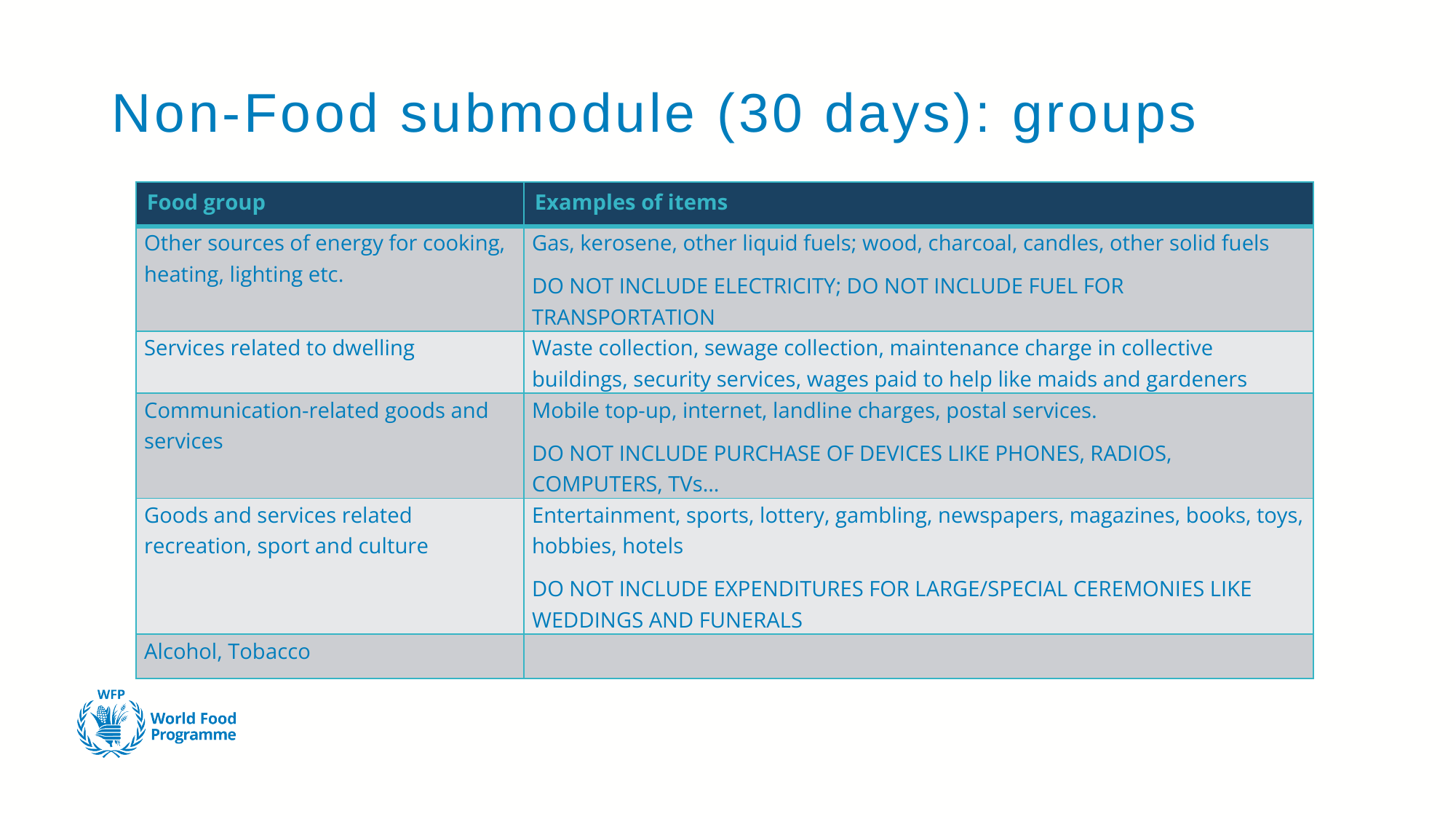

# Non-Food submodule (30 days): groups
| Food group | Examples of items |
| --- | --- |
| Other sources of energy for cooking, heating, lighting etc. | Gas, kerosene, other liquid fuels; wood, charcoal, candles, other solid fuels DO NOT INCLUDE ELECTRICITY; DO NOT INCLUDE FUEL FOR TRANSPORTATION |
| Services related to dwelling | Waste collection, sewage collection, maintenance charge in collective buildings, security services, wages paid to help like maids and gardeners |
| Communication-related goods and services | Mobile top-up, internet, landline charges, postal services. DO NOT INCLUDE PURCHASE OF DEVICES LIKE PHONES, RADIOS, COMPUTERS, TVs… |
| Goods and services related recreation, sport and culture | Entertainment, sports, lottery, gambling, newspapers, magazines, books, toys, hobbies, hotels DO NOT INCLUDE EXPENDITURES FOR LARGE/SPECIAL CEREMONIES LIKE WEDDINGS AND FUNERALS |
| Alcohol, Tobacco |  |